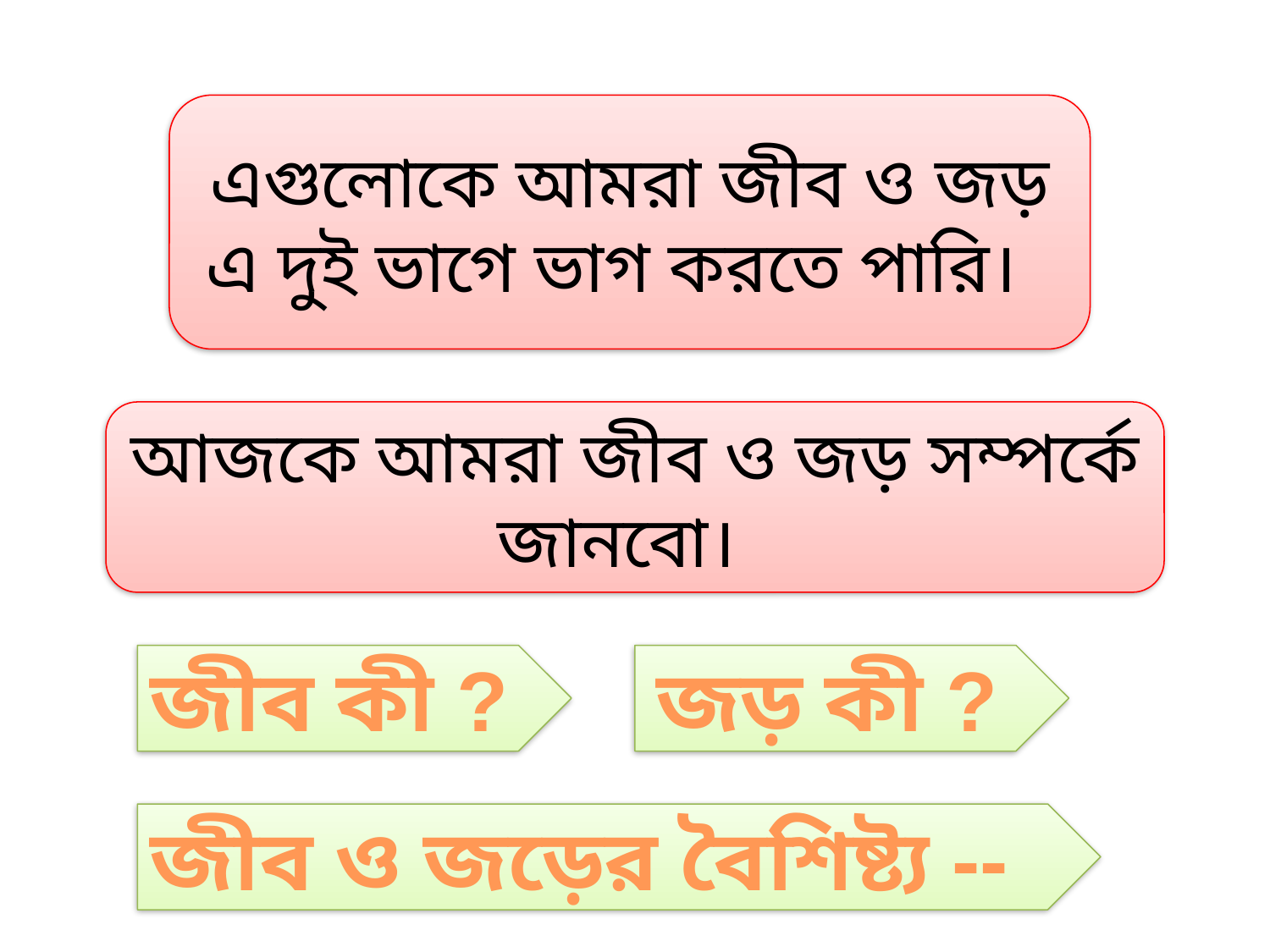

এগুলোকে আমরা জীব ও জড় এ দুই ভাগে ভাগ করতে পারি।
আজকে আমরা জীব ও জড় সম্পর্কে জানবো।
জীব কী ?
জড় কী ?
জীব ও জড়ের বৈশিষ্ট্য --